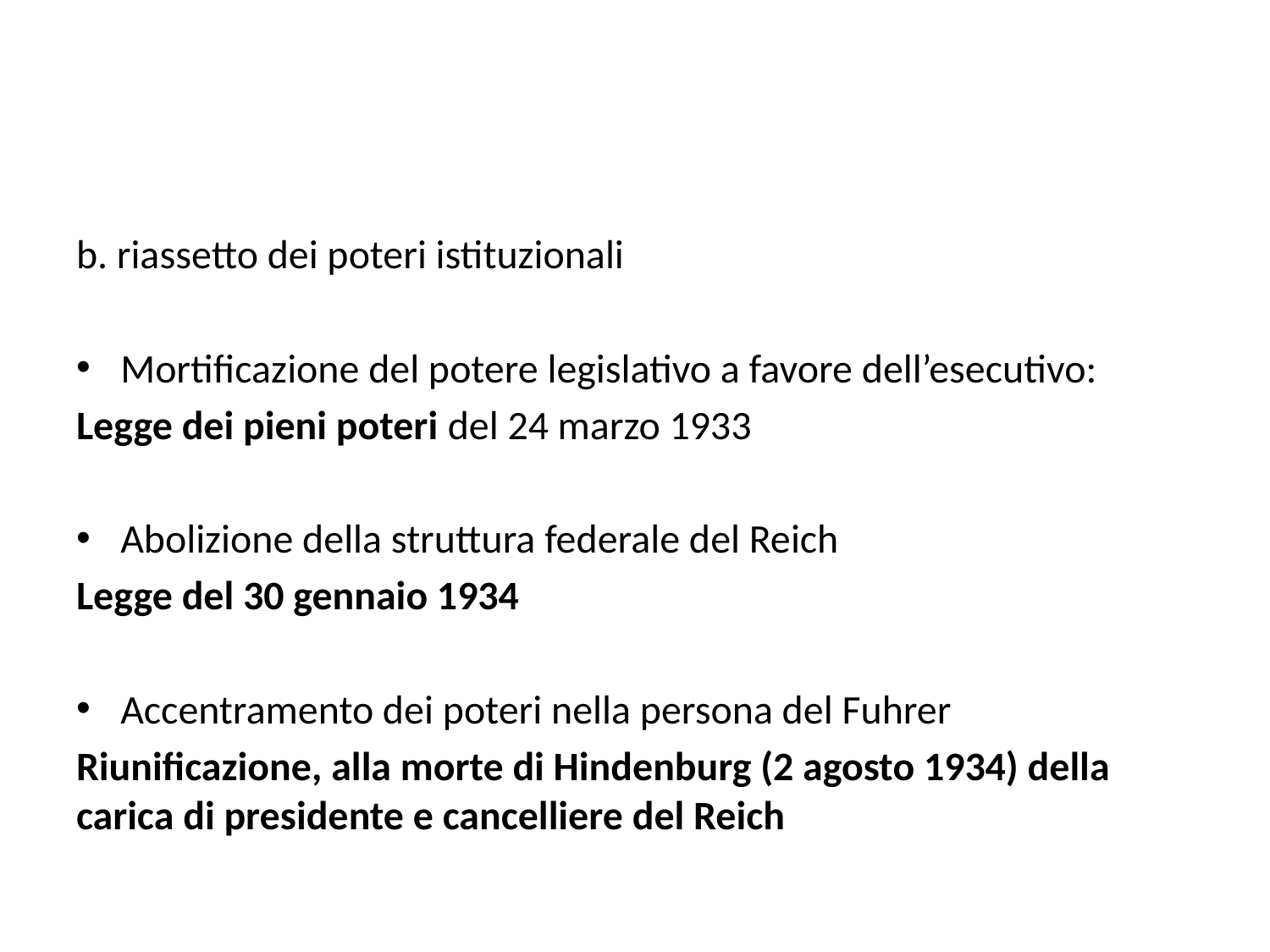

#
b. riassetto dei poteri istituzionali

Mortificazione del potere legislativo a favore dell’esecutivo:
Legge dei pieni poteri del 24 marzo 1933

Abolizione della struttura federale del Reich
Legge del 30 gennaio 1934

Accentramento dei poteri nella persona del Fuhrer
Riunificazione, alla morte di Hindenburg (2 agosto 1934) della carica di presidente e cancelliere del Reich